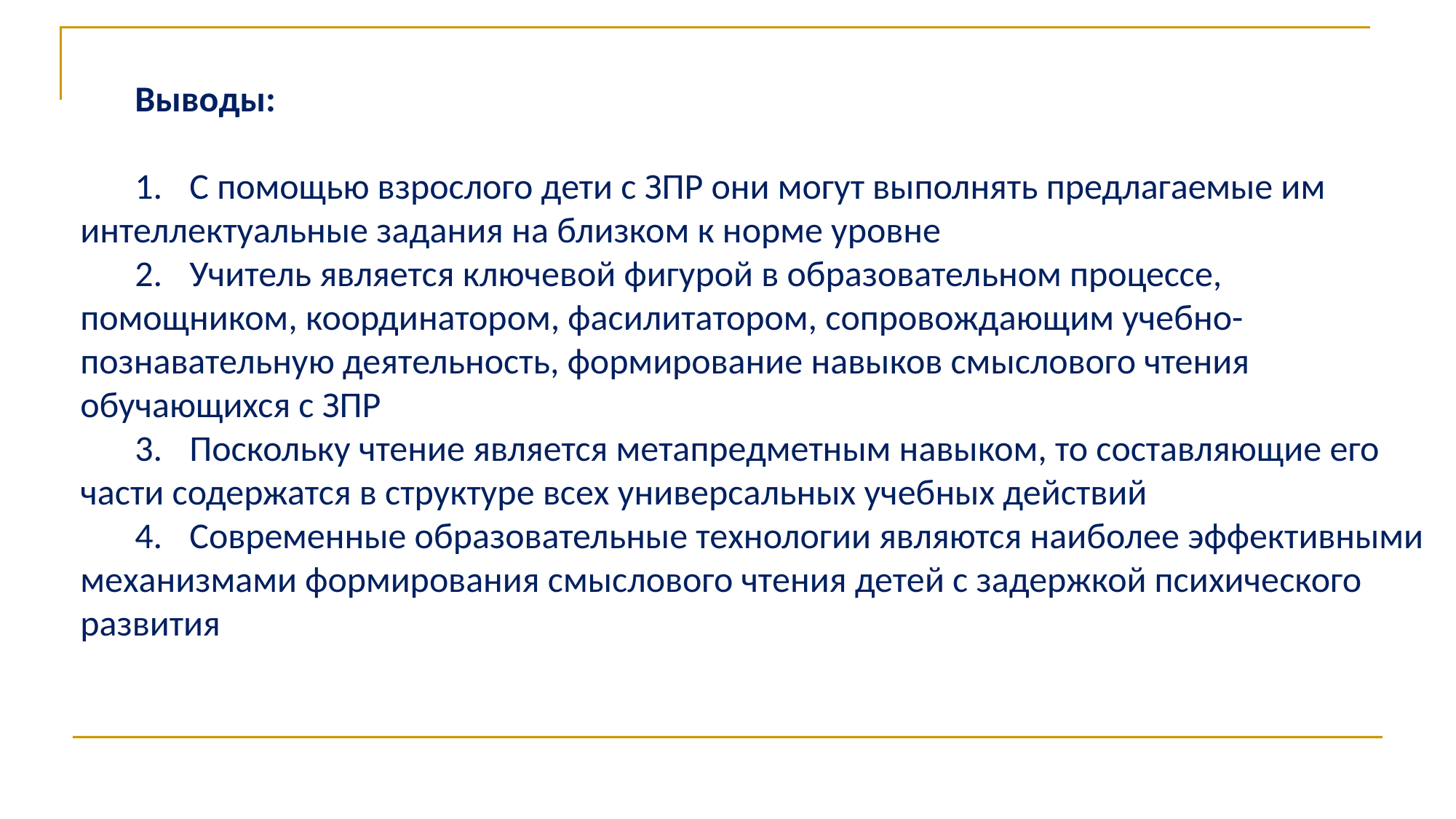

Выводы:

1.	С помощью взрослого дети с ЗПР они могут выполнять предлагаемые им интеллектуальные задания на близком к норме уровне
2.	Учитель является ключевой фигурой в образовательном процессе, помощником, координатором, фасилитатором, сопровождающим учебно-познавательную деятельность, формирование навыков смыслового чтения обучающихся с ЗПР
3.	Поскольку чтение является метапредметным навыком, то составляющие его части содержатся в структуре всех универсальных учебных действий
4.	Современные образовательные технологии являются наиболее эффективными механизмами формирования смыслового чтения детей с задержкой психического развития